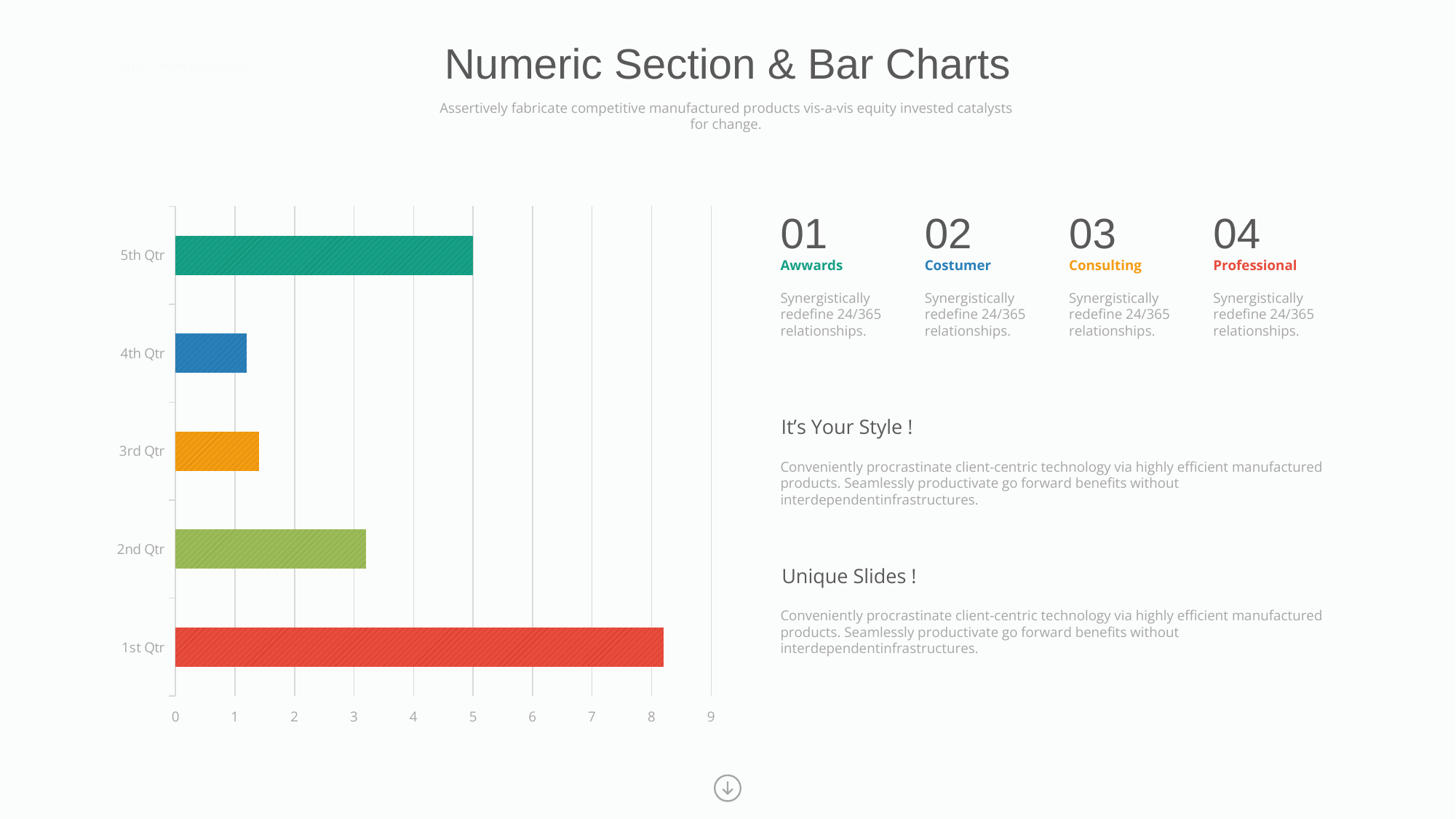

Numeric Section & Bar Charts
https://www.ypppt.com/
Assertively fabricate competitive manufactured products vis-a-vis equity invested catalysts
for change.

### Chart

| Category | Sales |
|---|---|
| 1st Qtr | 8.2 |
| 2nd Qtr | 3.2 |
| 3rd Qtr | 1.4 |
| 4th Qtr | 1.2 |
| 5th Qtr | 5.0 |
01
Awwards

Synergistically redefine 24/365 relationships.
02
Costumer

Synergistically redefine 24/365 relationships.
03
Consulting

Synergistically redefine 24/365 relationships.
04
Professional

Synergistically redefine 24/365 relationships.
It’s Your Style !
Conveniently procrastinate client-centric technology via highly efficient manufactured products. Seamlessly productivate go forward benefits without interdependentinfrastructures.
Unique Slides !
Conveniently procrastinate client-centric technology via highly efficient manufactured products. Seamlessly productivate go forward benefits without interdependentinfrastructures.